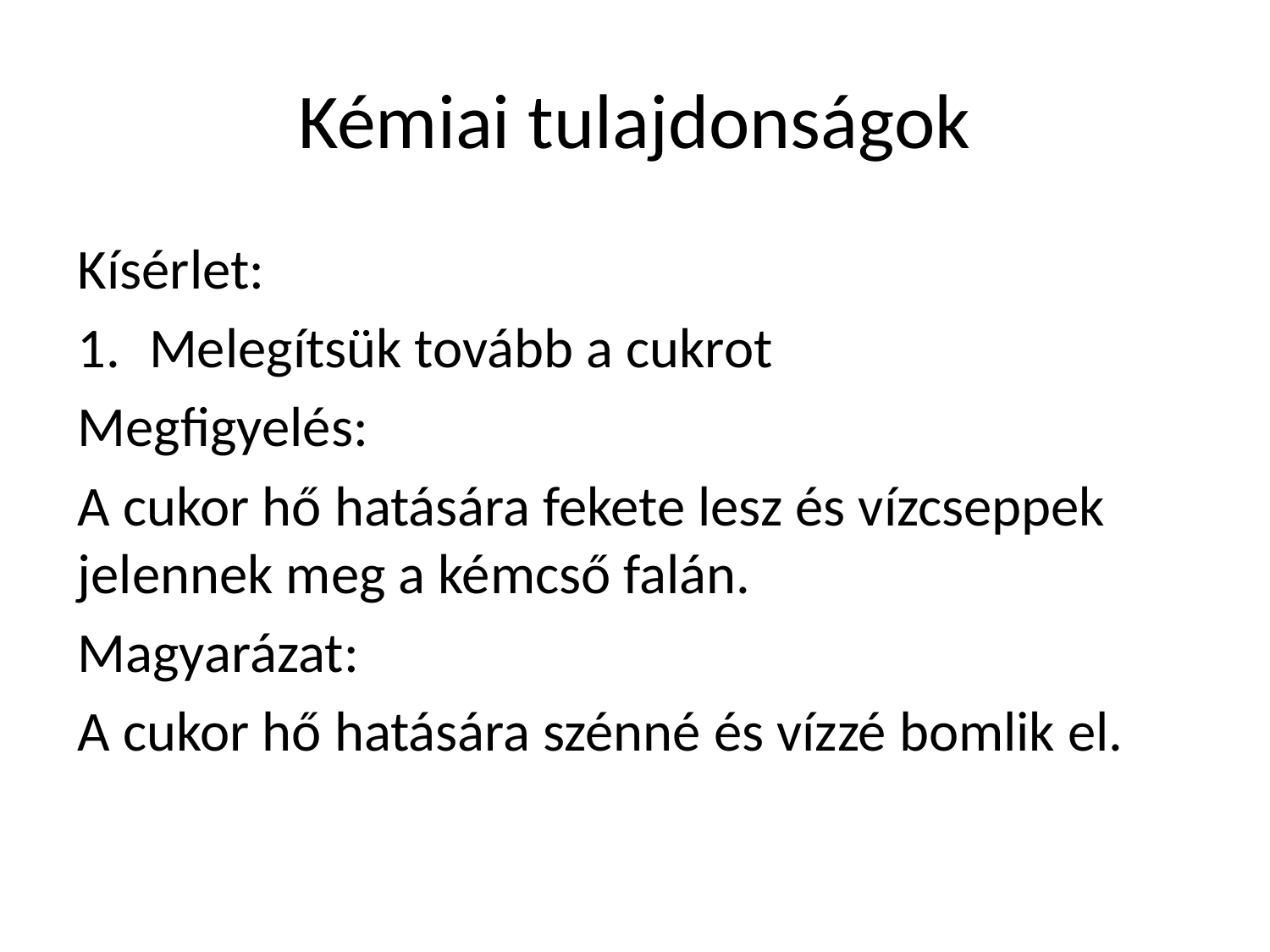

# Kémiai tulajdonságok
Kísérlet:
Melegítsük tovább a cukrot
Megfigyelés:
A cukor hő hatására fekete lesz és vízcseppek jelennek meg a kémcső falán.
Magyarázat:
A cukor hő hatására szénné és vízzé bomlik el.